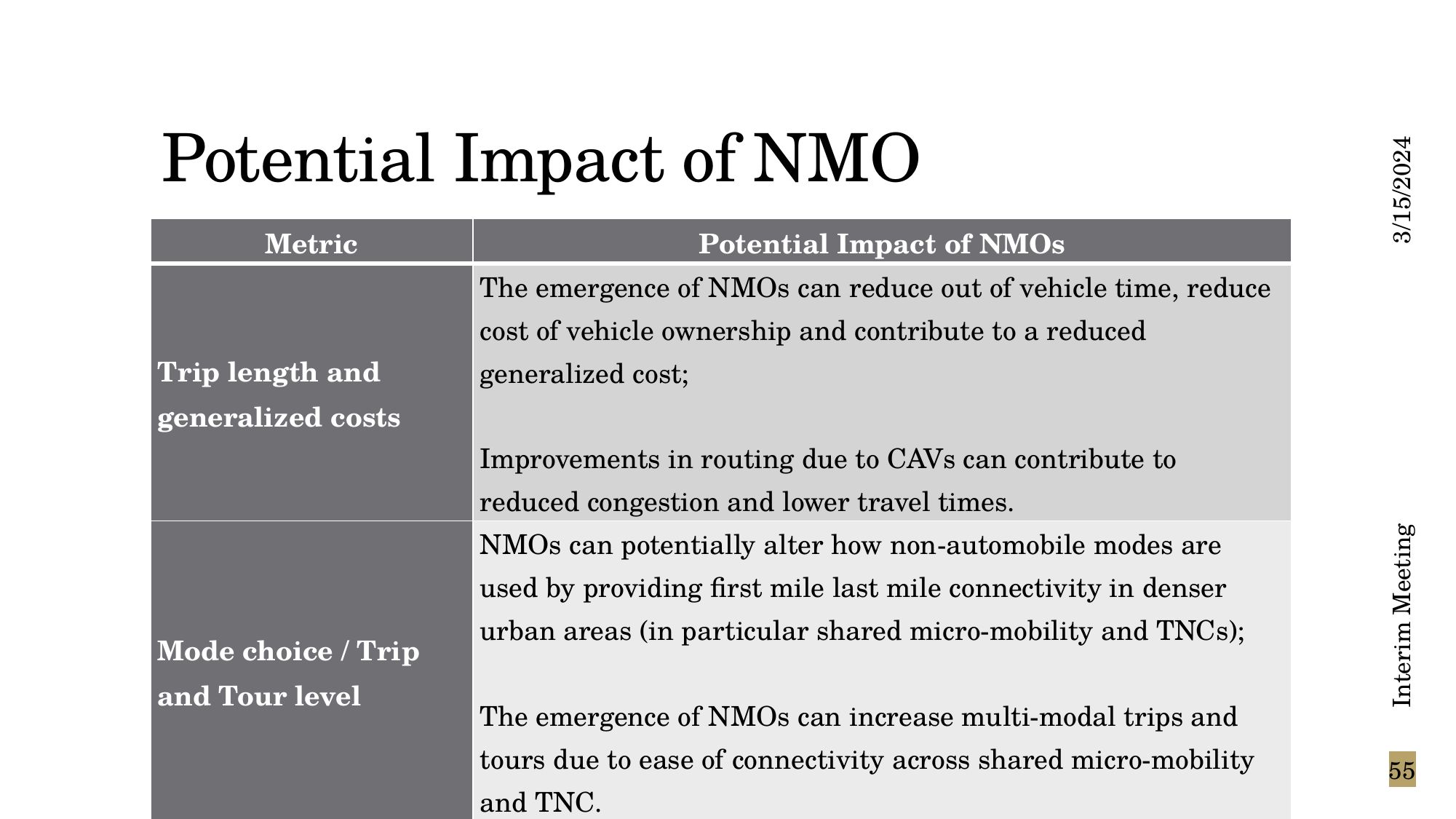

# Potential Impact of NMO
3/15/2024
| Metric | Potential Impact of NMOs |
| --- | --- |
| Trip length and generalized costs | The emergence of NMOs can reduce out of vehicle time, reduce cost of vehicle ownership and contribute to a reduced generalized cost; Improvements in routing due to CAVs can contribute to reduced congestion and lower travel times. |
| Mode choice / Trip and Tour level | NMOs can potentially alter how non-automobile modes are used by providing first mile last mile connectivity in denser urban areas (in particular shared micro-mobility and TNCs);   The emergence of NMOs can increase multi-modal trips and tours due to ease of connectivity across shared micro-mobility and TNC. |
Interim Meeting
55